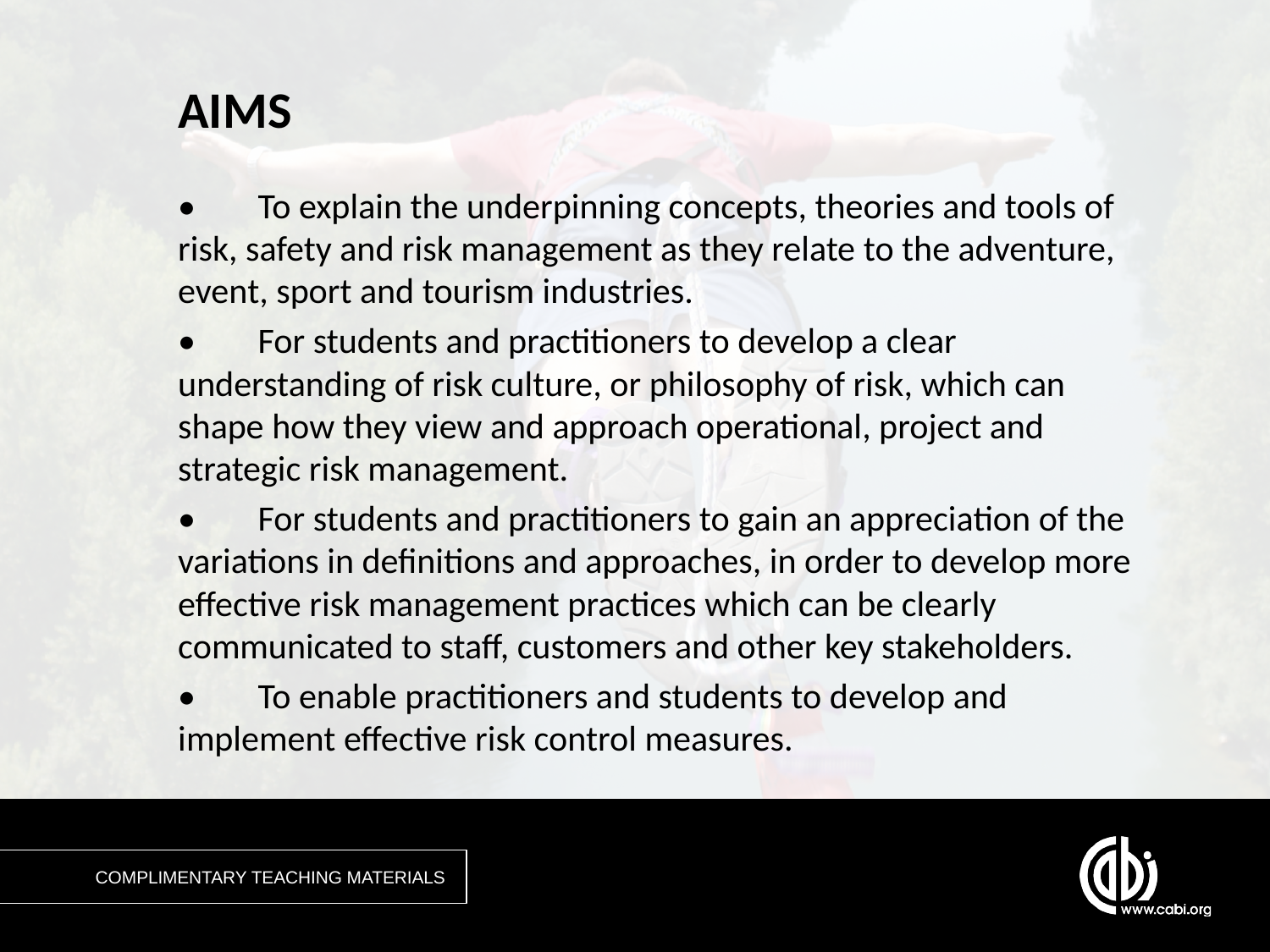

# AIMS
•	To explain the underpinning concepts, theories and tools of risk, safety and risk management as they relate to the adventure, event, sport and tourism industries.
•	For students and practitioners to develop a clear understanding of risk culture, or philosophy of risk, which can shape how they view and approach operational, project and strategic risk management.
•	For students and practitioners to gain an appreciation of the variations in definitions and approaches, in order to develop more effective risk management practices which can be clearly communicated to staff, customers and other key stakeholders.
•	To enable practitioners and students to develop and implement effective risk control measures.